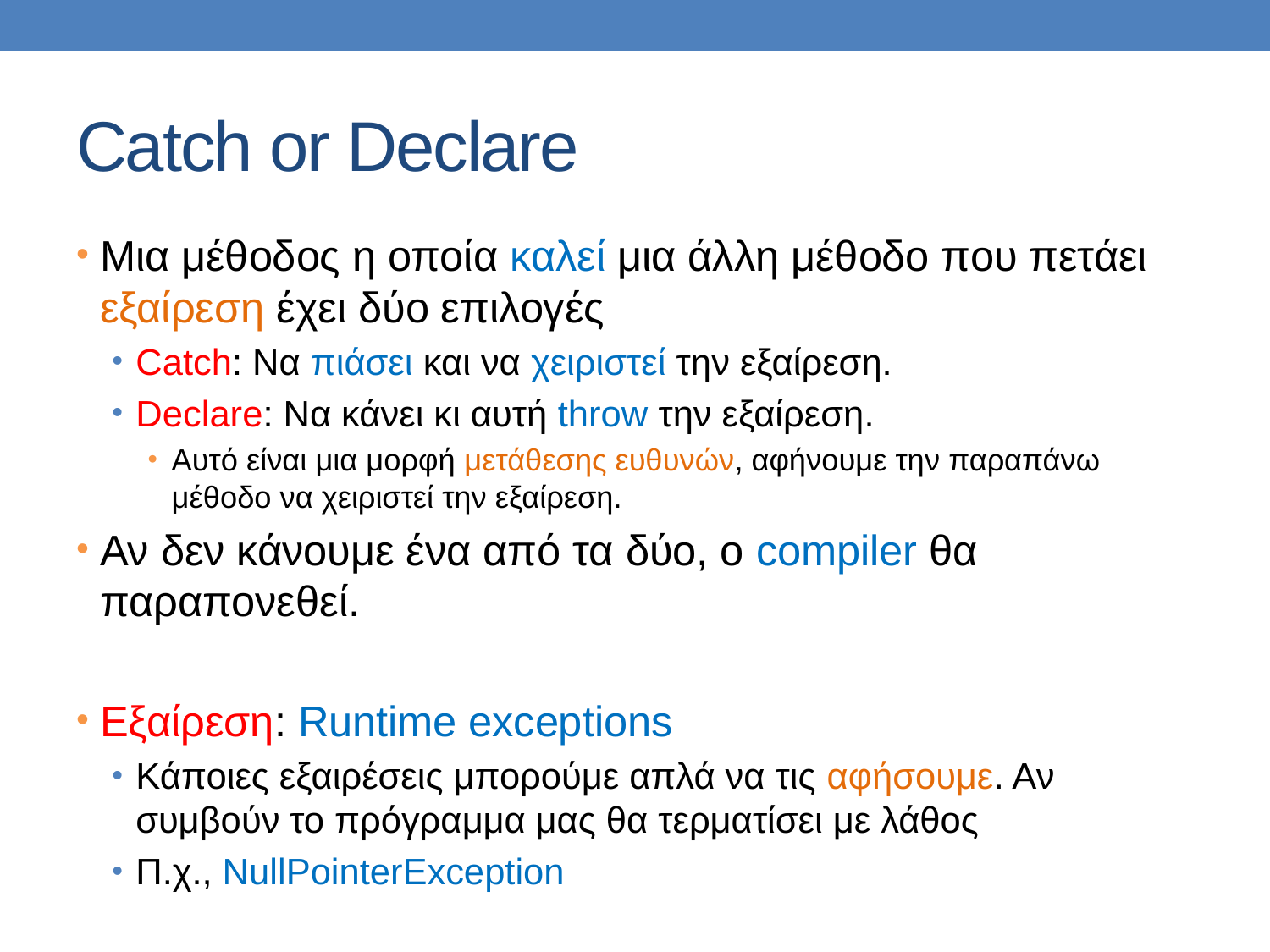

# Catch or Declare
Μια μέθοδος η οποία καλεί μια άλλη μέθοδο που πετάει εξαίρεση έχει δύο επιλογές
Catch: Να πιάσει και να χειριστεί την εξαίρεση.
Declare: Να κάνει κι αυτή throw την εξαίρεση.
Αυτό είναι μια μορφή μετάθεσης ευθυνών, αφήνουμε την παραπάνω μέθοδο να χειριστεί την εξαίρεση.
Αν δεν κάνουμε ένα από τα δύο, ο compiler θα παραπονεθεί.

Εξαίρεση: Runtime exceptions
Κάποιες εξαιρέσεις μπορούμε απλά να τις αφήσουμε. Αν συμβούν το πρόγραμμα μας θα τερματίσει με λάθος
Π.χ., NullPointerException